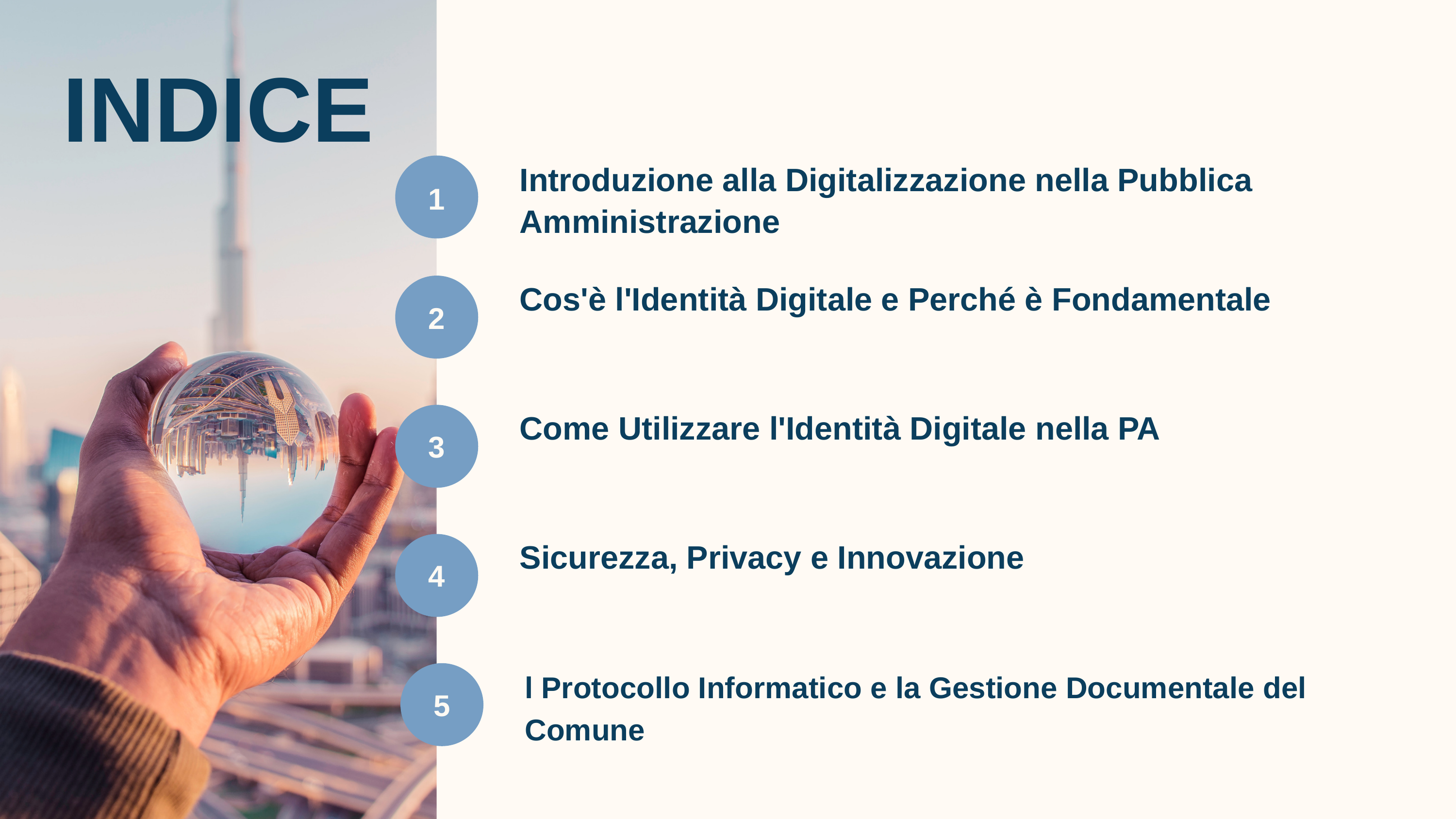

INDICE

Introduzione alla Digitalizzazione nella Pubblica Amministrazione

1
Cos'è l'Identità Digitale e Perché è Fondamentale

2
Come Utilizzare l'Identità Digitale nella PA

3
Sicurezza, Privacy e Innovazione

4
l Protocollo Informatico e la Gestione Documentale del Comune

5